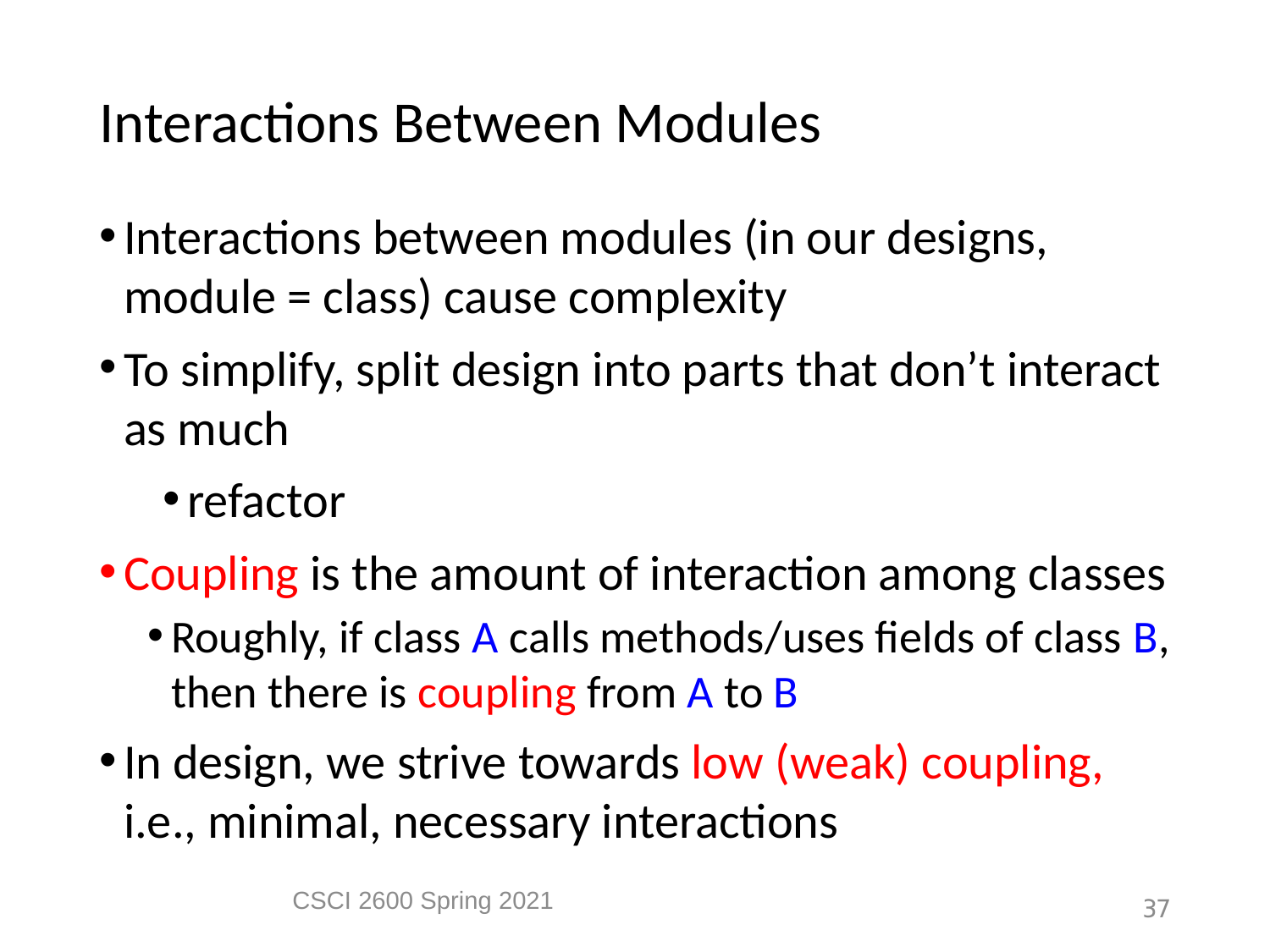

Interactions Between Modules
Interactions between modules (in our designs, module = class) cause complexity
To simplify, split design into parts that don’t interact as much
refactor
Coupling is the amount of interaction among classes
Roughly, if class A calls methods/uses fields of class B, then there is coupling from A to B
In design, we strive towards low (weak) coupling, i.e., minimal, necessary interactions
CSCI 2600 Spring 2021
37